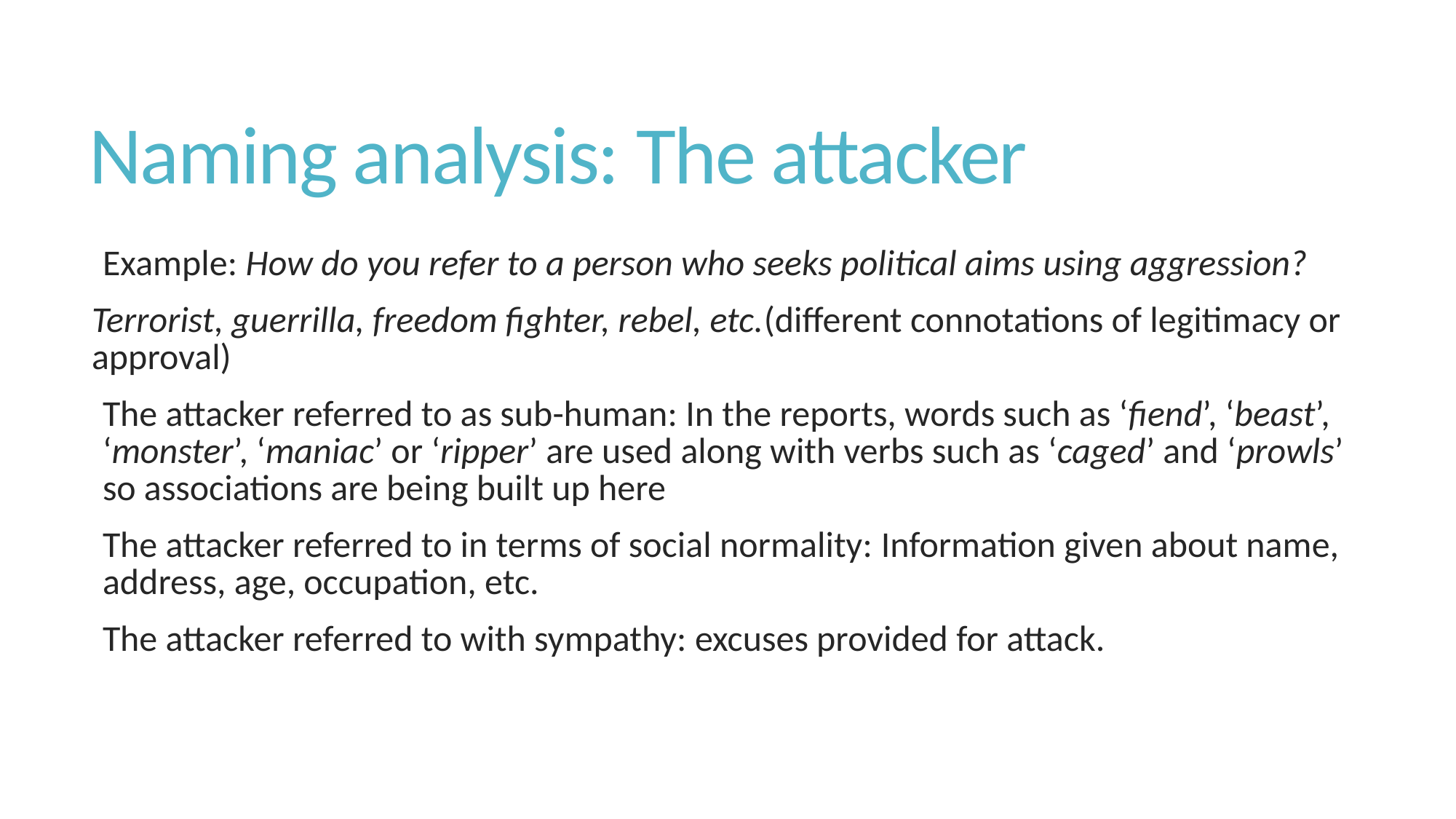

# Naming analysis: The attacker
Example: How do you refer to a person who seeks political aims using aggression?
Terrorist, guerrilla, freedom fighter, rebel, etc.(different connotations of legitimacy or approval)
The attacker referred to as sub-human: In the reports, words such as ‘fiend’, ‘beast’, ‘monster’, ‘maniac’ or ‘ripper’ are used along with verbs such as ‘caged’ and ‘prowls’ so associations are being built up here
The attacker referred to in terms of social normality: Information given about name, address, age, occupation, etc.
The attacker referred to with sympathy: excuses provided for attack.